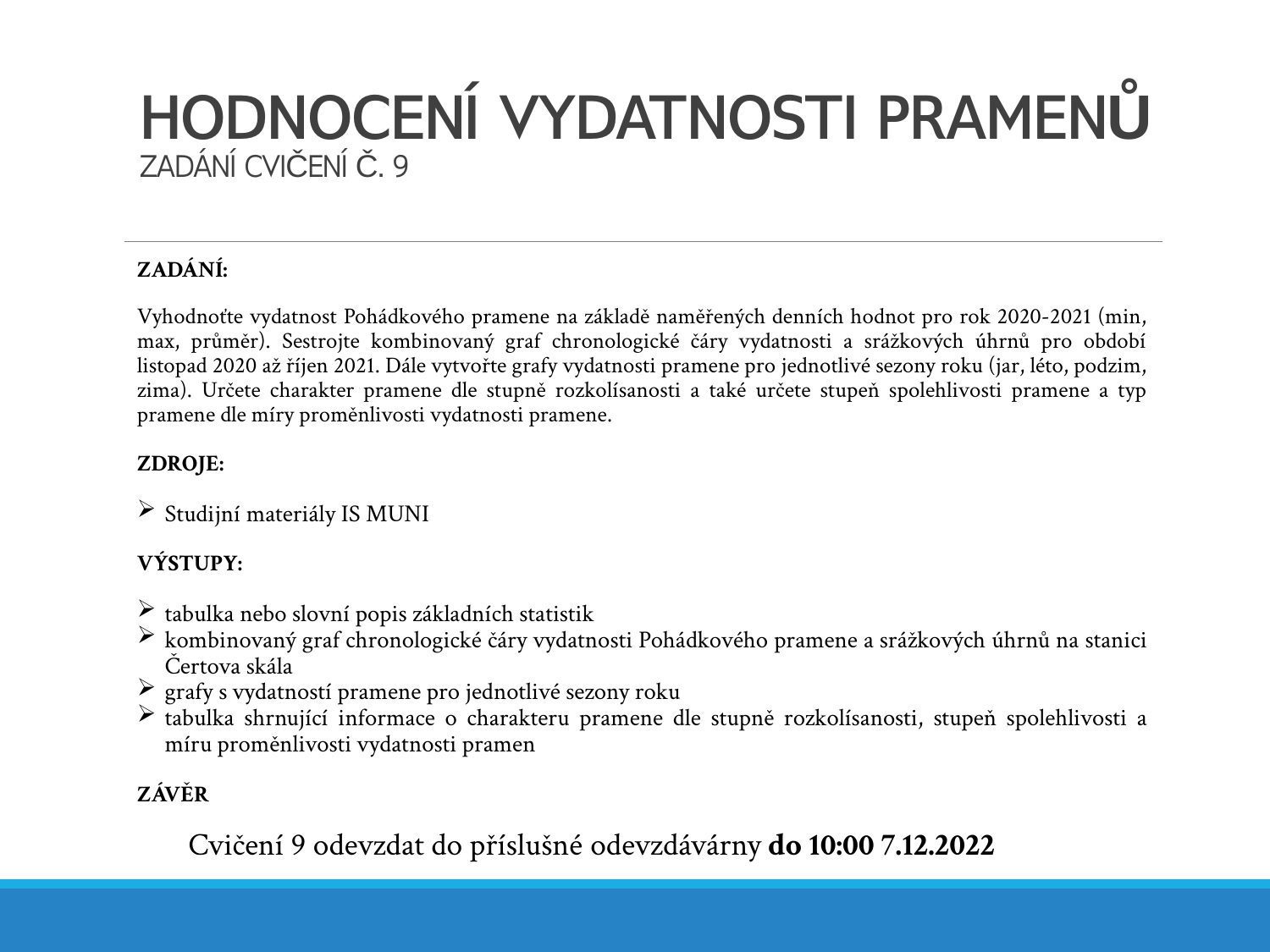

# Hodnocení vydatnosti pramenů Zadání cvičení č. 9
ZADÁNÍ:

Vyhodnoťte vydatnost Pohádkového pramene na základě naměřených denních hodnot pro rok 2020-2021 (min, max, průměr). Sestrojte kombinovaný graf chronologické čáry vydatnosti a srážkových úhrnů pro období listopad 2020 až říjen 2021. Dále vytvořte grafy vydatnosti pramene pro jednotlivé sezony roku (jar, léto, podzim, zima). Určete charakter pramene dle stupně rozkolísanosti a také určete stupeň spolehlivosti pramene a typ pramene dle míry proměnlivosti vydatnosti pramene.

ZDROJE:

Studijní materiály IS MUNI

VÝSTUPY:

tabulka nebo slovní popis základních statistik
kombinovaný graf chronologické čáry vydatnosti Pohádkového pramene a srážkových úhrnů na stanici Čertova skála
grafy s vydatností pramene pro jednotlivé sezony roku
tabulka shrnující informace o charakteru pramene dle stupně rozkolísanosti, stupeň spolehlivosti a míru proměnlivosti vydatnosti pramen

ZÁVĚR

Cvičení 9 odevzdat do příslušné odevzdávárny do 10:00 7.12.2022